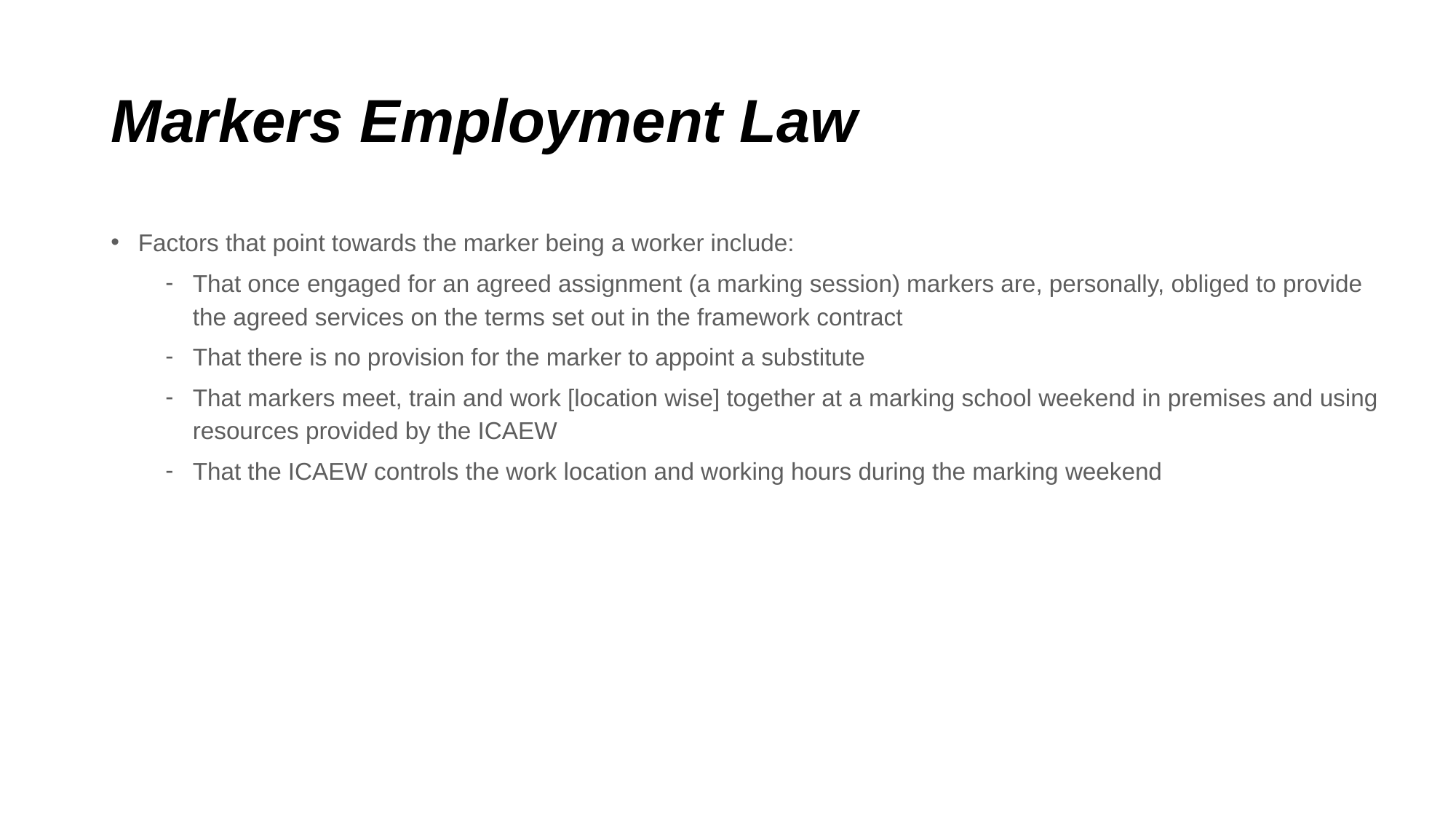

# Markers Employment Law
Factors that point towards the marker being a worker include:
That once engaged for an agreed assignment (a marking session) markers are, personally, obliged to provide the agreed services on the terms set out in the framework contract
That there is no provision for the marker to appoint a substitute
That markers meet, train and work [location wise] together at a marking school weekend in premises and using resources provided by the ICAEW
That the ICAEW controls the work location and working hours during the marking weekend